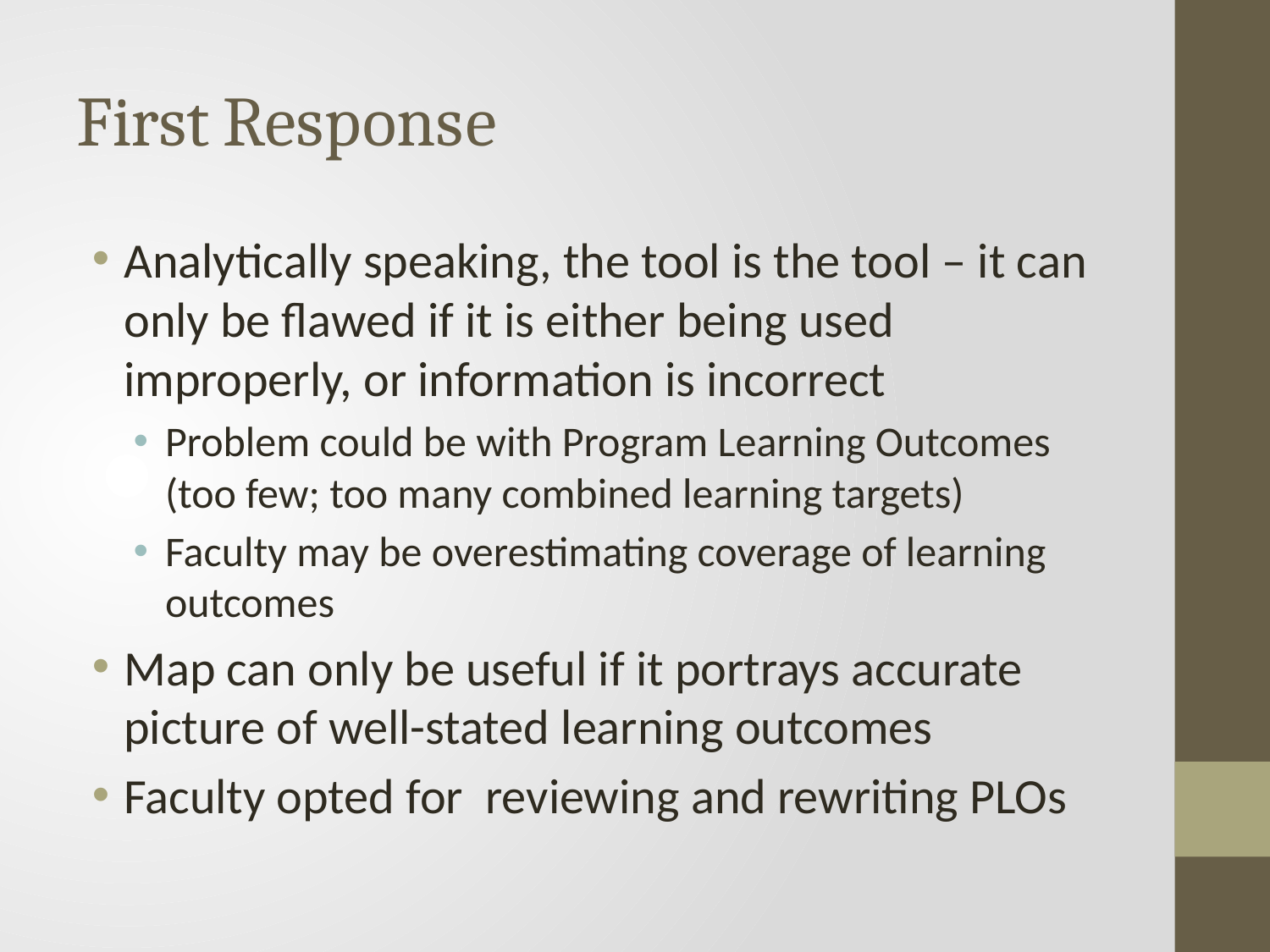

# First Response
Analytically speaking, the tool is the tool – it can only be flawed if it is either being used improperly, or information is incorrect
Problem could be with Program Learning Outcomes (too few; too many combined learning targets)
Faculty may be overestimating coverage of learning outcomes
Map can only be useful if it portrays accurate picture of well-stated learning outcomes
Faculty opted for  reviewing and rewriting PLOs